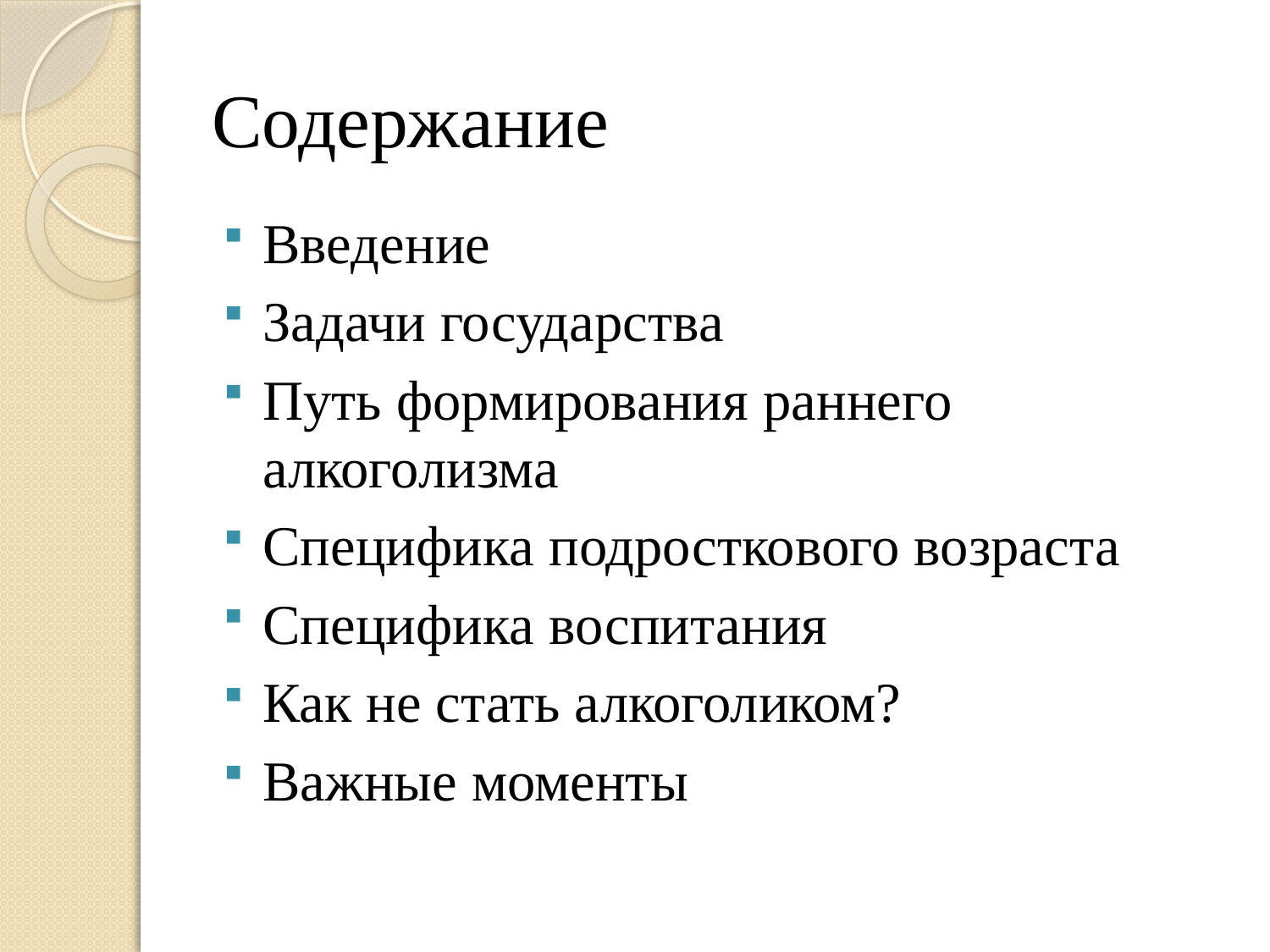

# Содержание
Введение
Задачи государства
Путь формирования раннего алкоголизма
Специфика подросткового возраста
Специфика воспитания
Как не стать алкоголиком?
Важные моменты